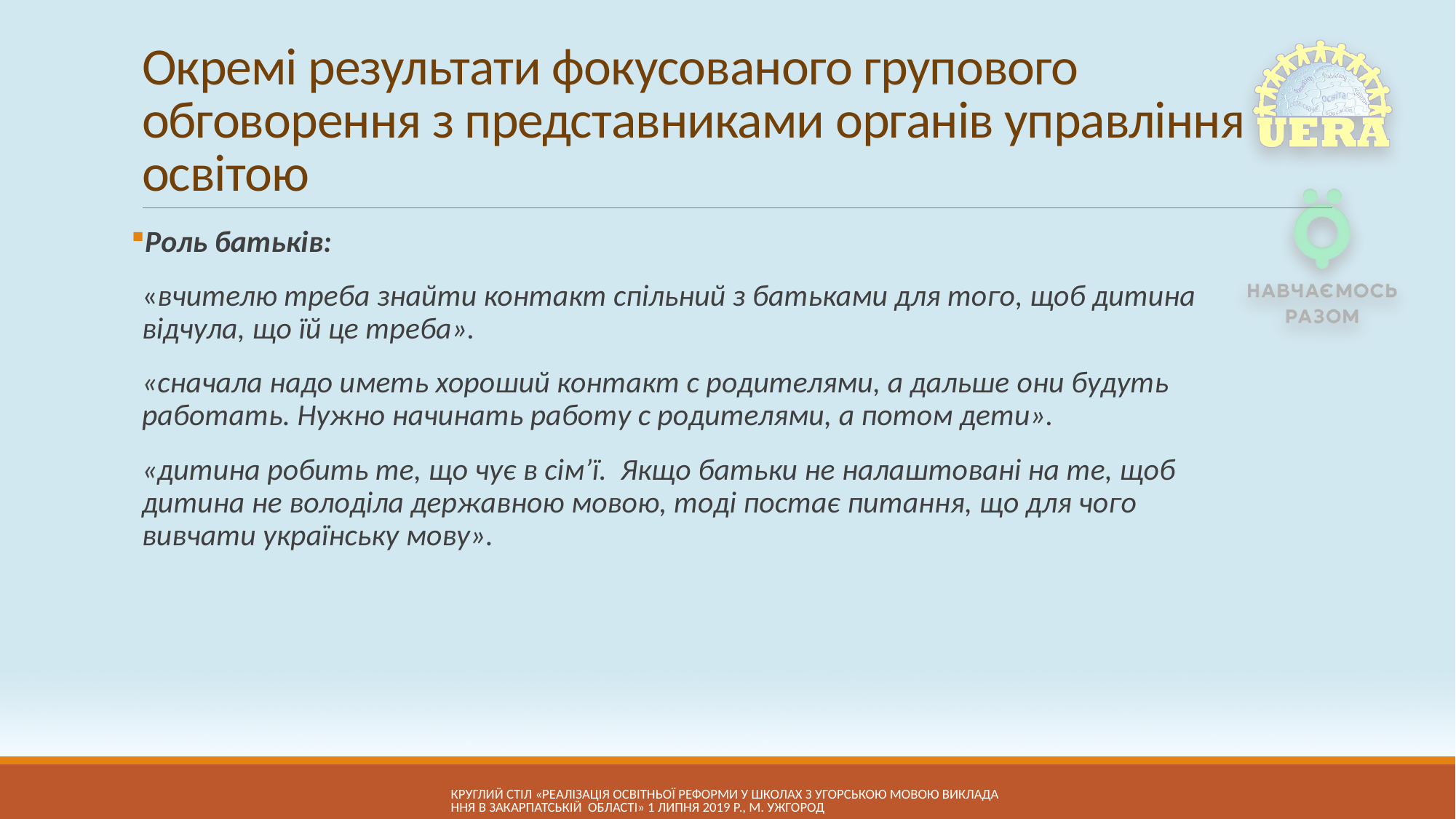

# Окремі результати фокусованого групового обговорення з представниками органів управління освітою
Роль батьків:
«вчителю треба знайти контакт спільний з батьками для того, щоб дитина відчула, що їй це треба».
«сначала надо иметь хороший контакт с родителями, а дальше они будуть работать. Нужно начинать работу с родителями, а потом дети».
«дитина робить те, що чує в сім’ї.  Якщо батьки не налаштовані на те, щоб дитина не володіла державною мовою, тоді постає питання, що для чого вивчати українську мову».

КРУГЛий СТІЛ «Реалізація освітньої реформи у школах з угорською мовою викладання в Закарпатській  області» 1 липня 2019 р., м. Ужгород